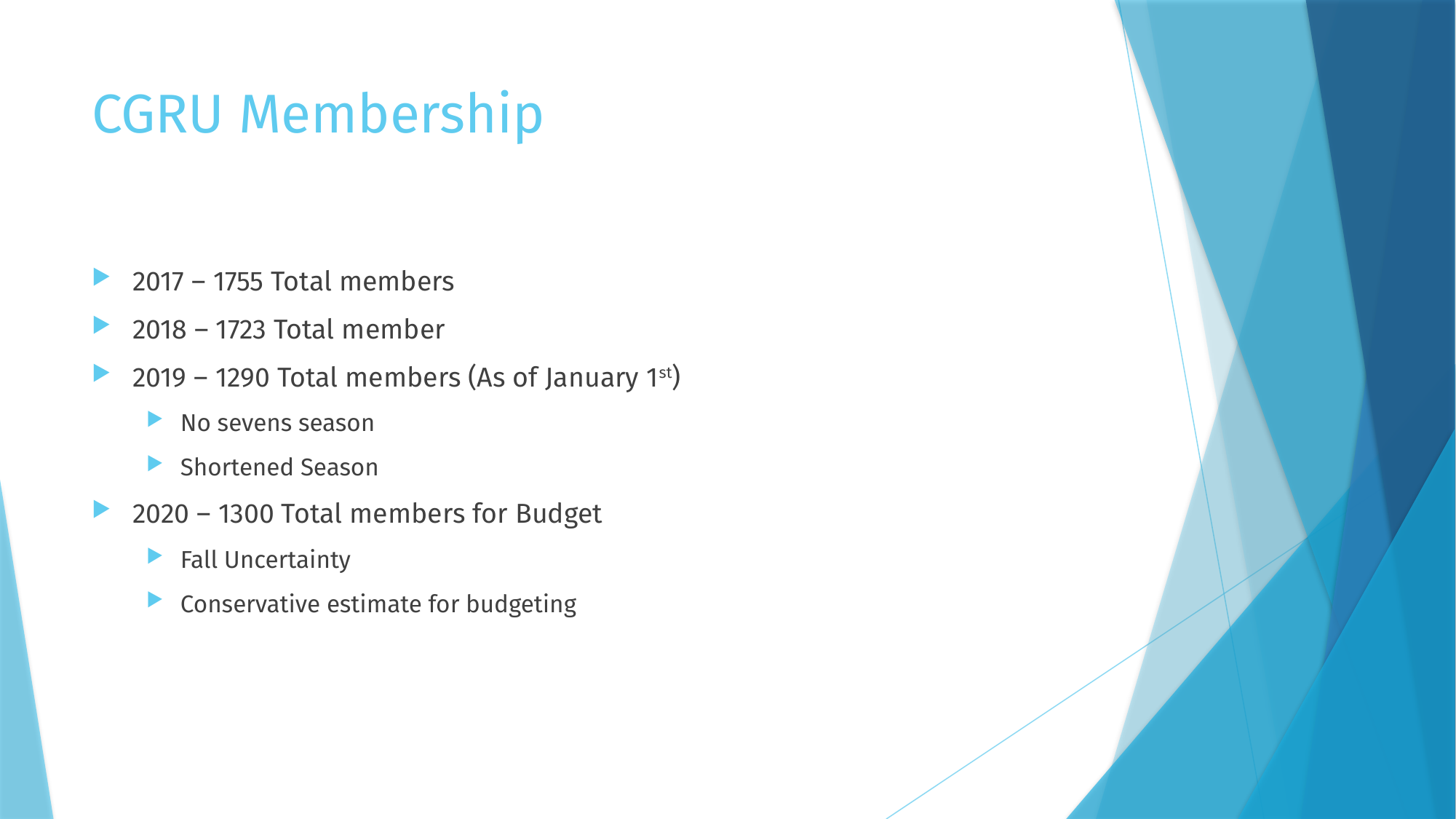

# CGRU Membership
2017 – 1755 Total members
2018 – 1723 Total member
2019 – 1290 Total members (As of January 1st)
No sevens season
Shortened Season
2020 – 1300 Total members for Budget
Fall Uncertainty
Conservative estimate for budgeting